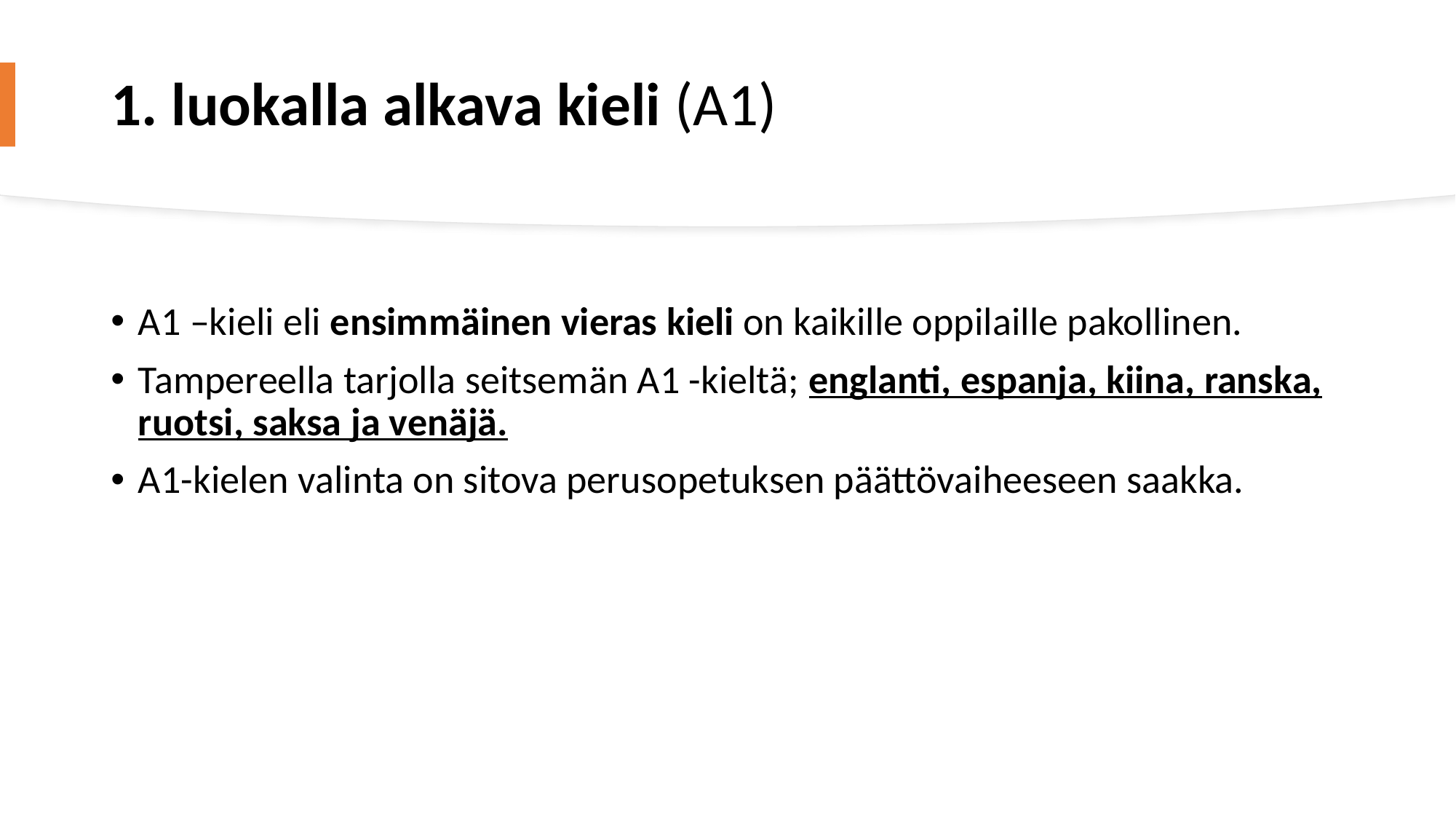

# 1. luokalla alkava kieli (A1)

A1 –kieli eli ensimmäinen vieras kieli on kaikille oppilaille pakollinen.
Tampereella tarjolla seitsemän A1 -kieltä; englanti, espanja, kiina, ranska, ruotsi, saksa ja venäjä.
A1-kielen valinta on sitova perusopetuksen päättövaiheeseen saakka.